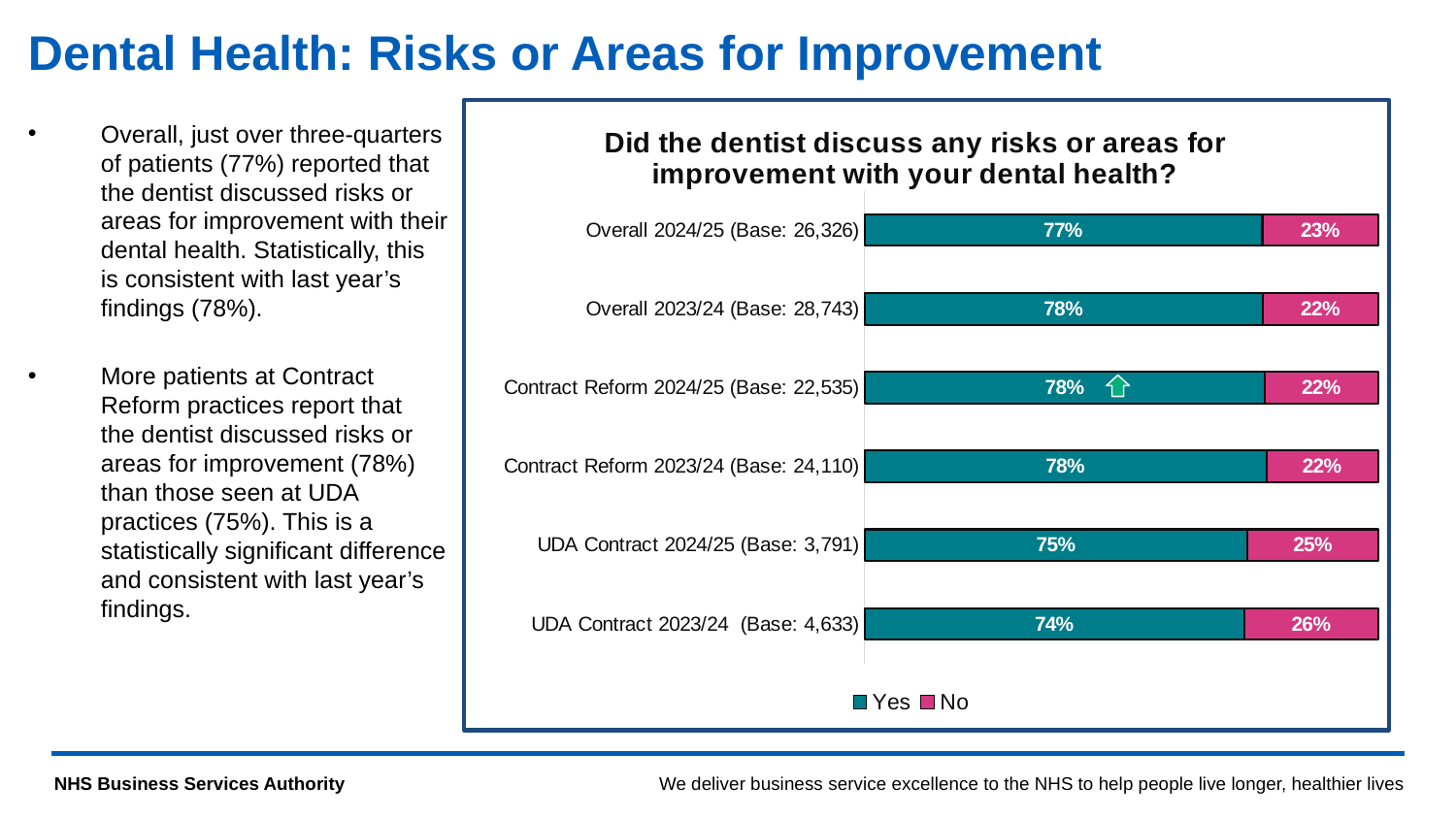

# Dental Health: Risks or Areas for Improvement

### Chart: Did the dentist discuss any risks or areas for improvement with your dental health?

| Category | Yes | No |
|---|---|---|
| UDA Contract 2023/24  (Base: 4,633) | 0.7394776602633283 | 0.2605223397366717 |
| UDA Contract 2024/25 (Base: 3,791) | 0.7459773146926932 | 0.25402268530730676 |
| Contract Reform 2023/24 (Base: 24,110) | 0.7824554126918292 | 0.2175445873081709 |
| Contract Reform 2024/25 (Base: 22,535) | 0.7794098069669403 | 0.22059019303305968 |
| Overall 2023/24 (Base: 28,743) | 0.7755279546324323 | 0.22447204536756776 |
| Overall 2024/25 (Base: 26,326) | 0.7745954569626985 | 0.22540454303730154 |
Overall, just over three-quarters of patients (77%) reported that the dentist discussed risks or areas for improvement with their dental health. Statistically, this is consistent with last year’s findings (78%).

More patients at Contract Reform practices report that the dentist discussed risks or areas for improvement (78%) than those seen at UDA practices (75%). This is a statistically significant difference and consistent with last year’s findings.